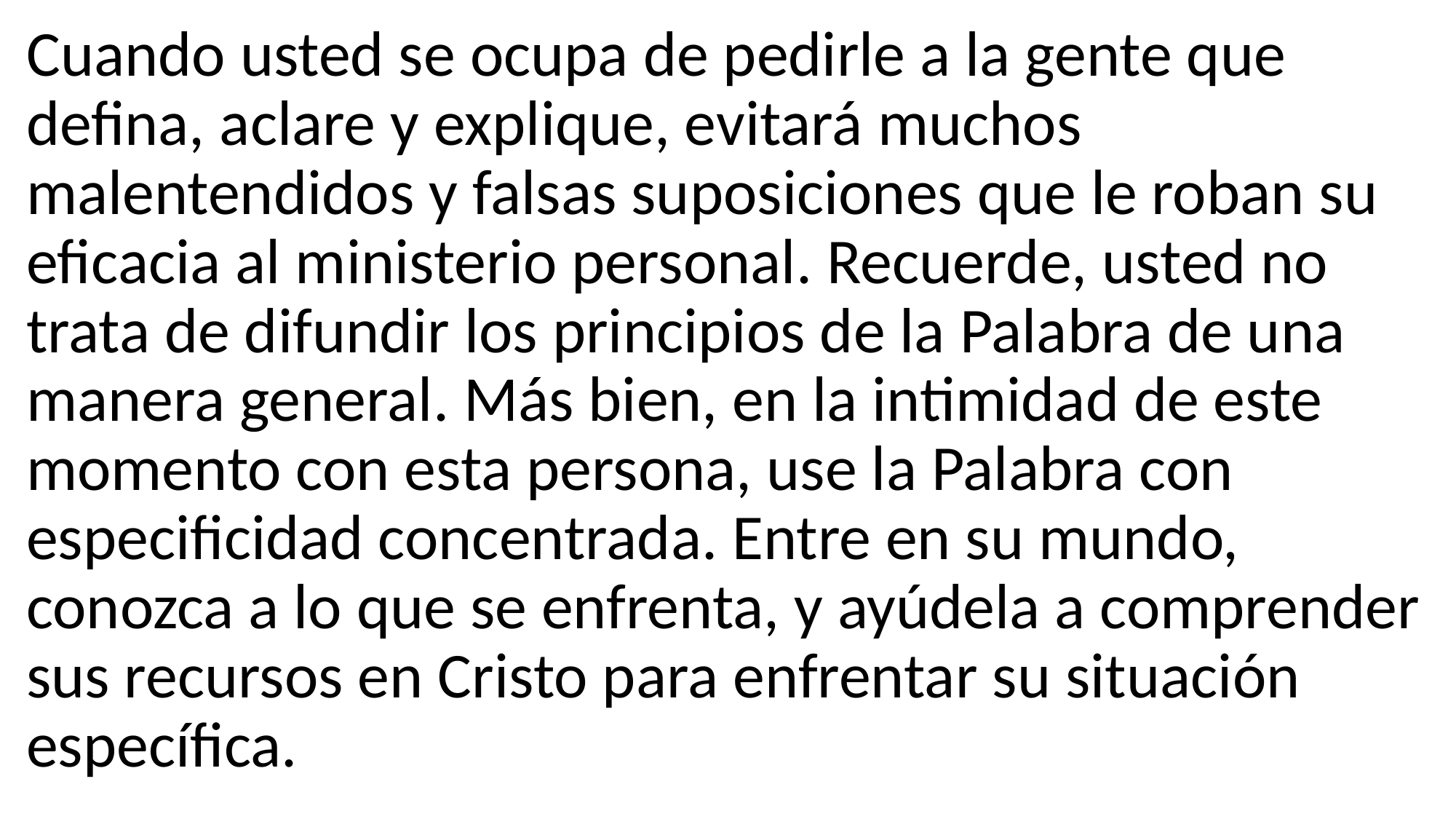

Cuando usted se ocupa de pedirle a la gente que defina, aclare y explique, evitará muchos malentendidos y falsas suposiciones que le roban su eficacia al ministerio personal. Recuerde, usted no trata de difundir los principios de la Palabra de una manera general. Más bien, en la intimidad de este momento con esta persona, use la Palabra con especificidad concentrada. Entre en su mundo, conozca a lo que se enfrenta, y ayúdela a comprender sus recursos en Cristo para enfrentar su situación específica.